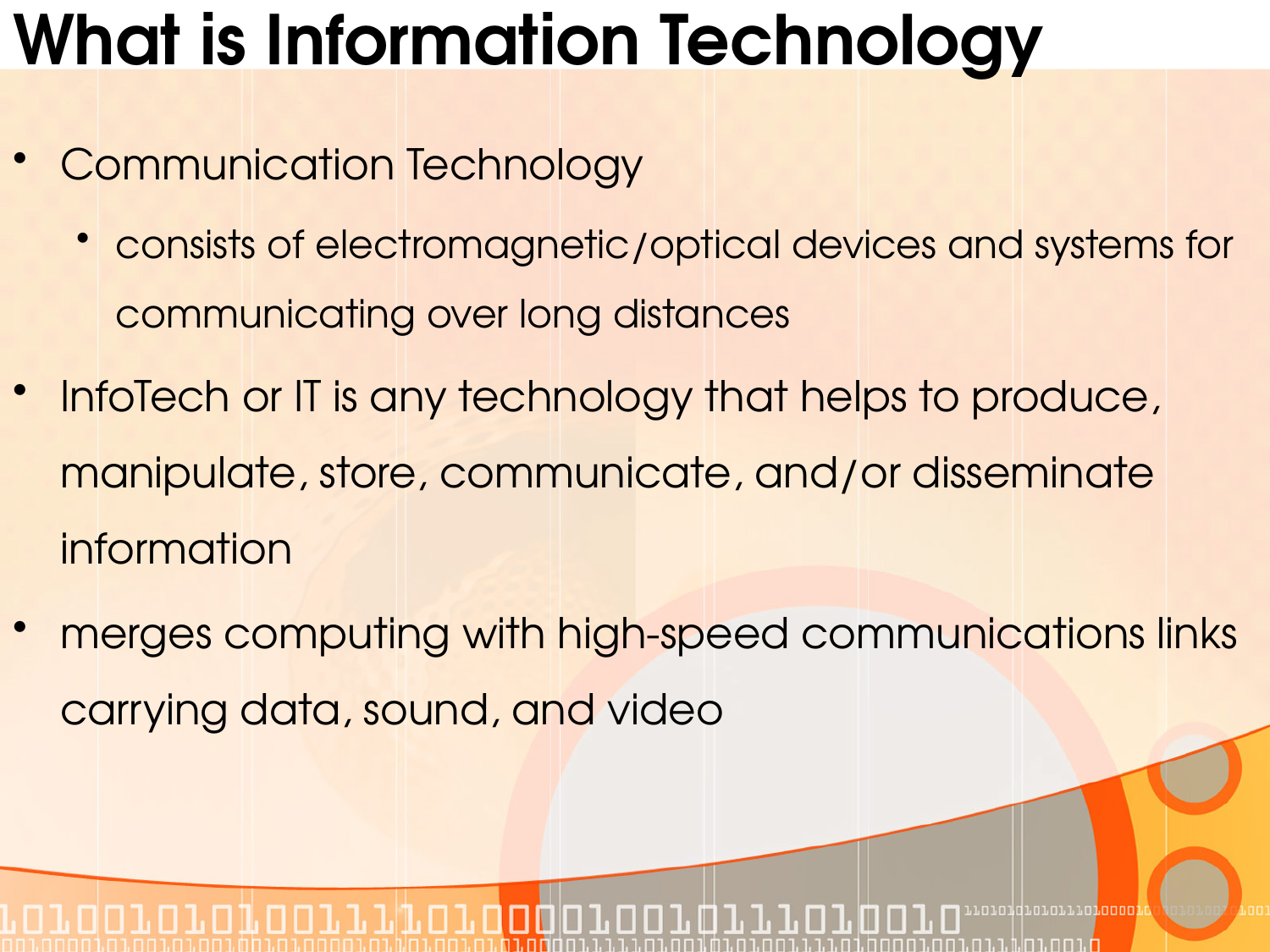

# What is Information Technology
Communication Technology
consists of electromagnetic/optical devices and systems for communicating over long distances
InfoTech or IT is any technology that helps to produce, manipulate, store, communicate, and/or disseminate information
merges computing with high-speed communications links carrying data, sound, and video